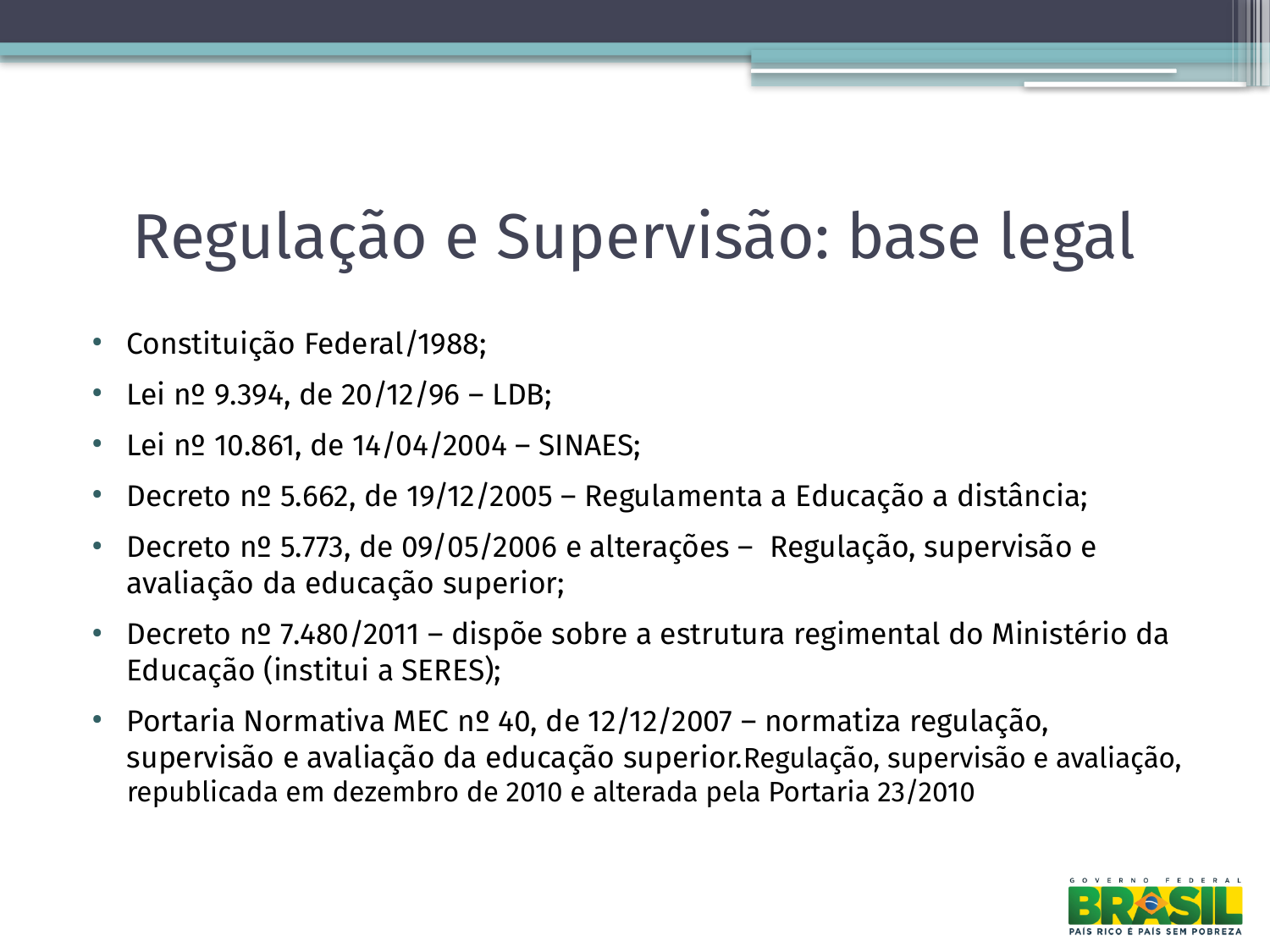

# Regulação e Supervisão: base legal
Constituição Federal/1988;
Lei nº 9.394, de 20/12/96 – LDB;
Lei nº 10.861, de 14/04/2004 – SINAES;
Decreto nº 5.662, de 19/12/2005 – Regulamenta a Educação a distância;
Decreto nº 5.773, de 09/05/2006 e alterações –  Regulação, supervisão e avaliação da educação superior;
Decreto nº 7.480/2011 – dispõe sobre a estrutura regimental do Ministério da Educação (institui a SERES);
Portaria Normativa MEC nº 40, de 12/12/2007 – normatiza regulação, supervisão e avaliação da educação superior.Regulação, supervisão e avaliação, republicada em dezembro de 2010 e alterada pela Portaria 23/2010